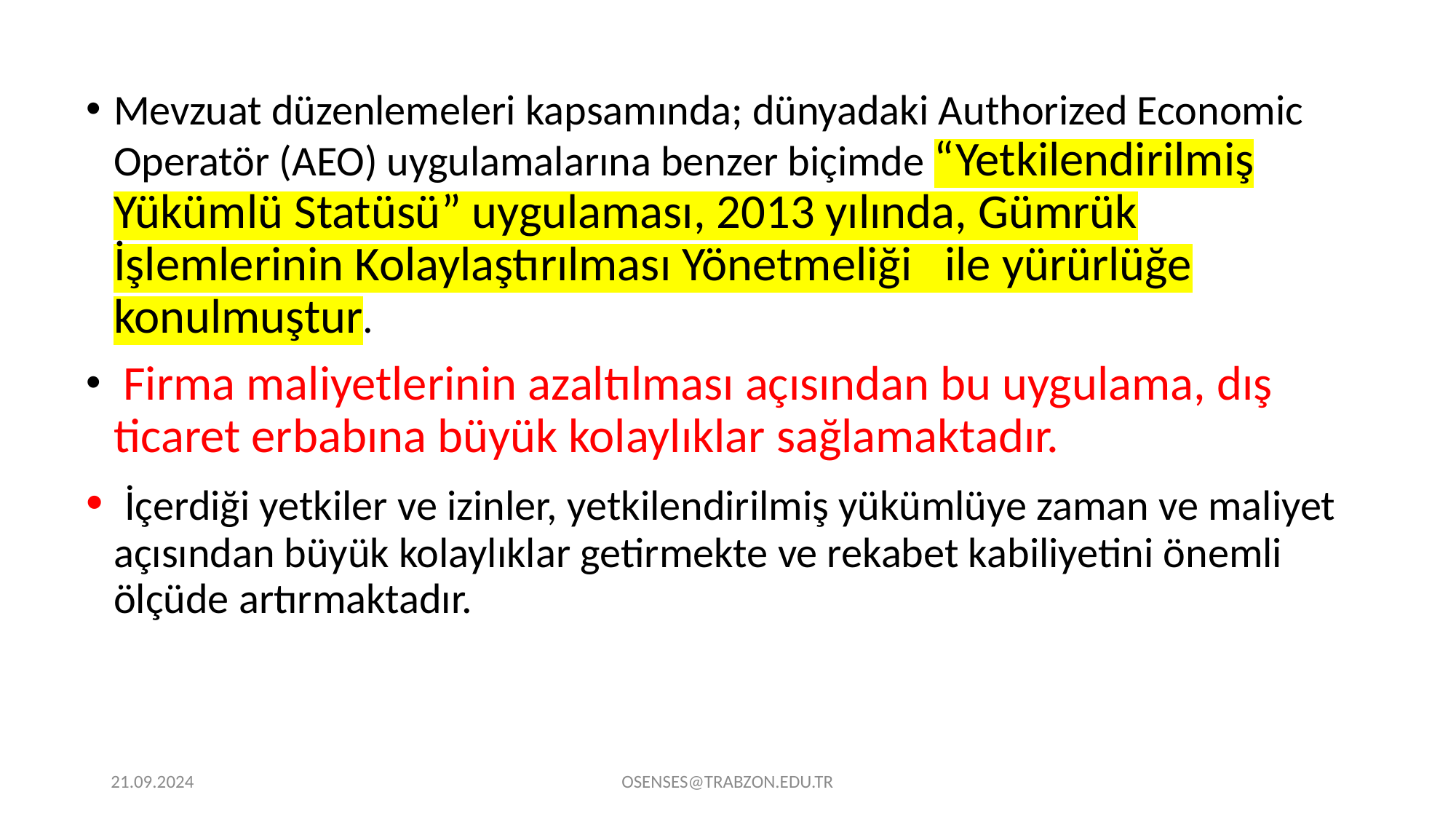

Mevzuat düzenlemeleri kapsamında; dünyadaki Authorized Economic Operatör (AEO) uygulamalarına benzer biçimde “Yetkilendirilmiş Yükümlü Statüsü” uygulaması, 2013 yılında, Gümrük İşlemlerinin Kolaylaştırılması Yönetmeliği   ile yürürlüğe konulmuştur.
 Firma maliyetlerinin azaltılması açısından bu uygulama, dış ticaret erbabına büyük kolaylıklar sağlamaktadır.
 İçerdiği yetkiler ve izinler, yetkilendirilmiş yükümlüye zaman ve maliyet açısından büyük kolaylıklar getirmekte ve rekabet kabiliyetini önemli ölçüde artırmaktadır.
21.09.2024
OSENSES@TRABZON.EDU.TR